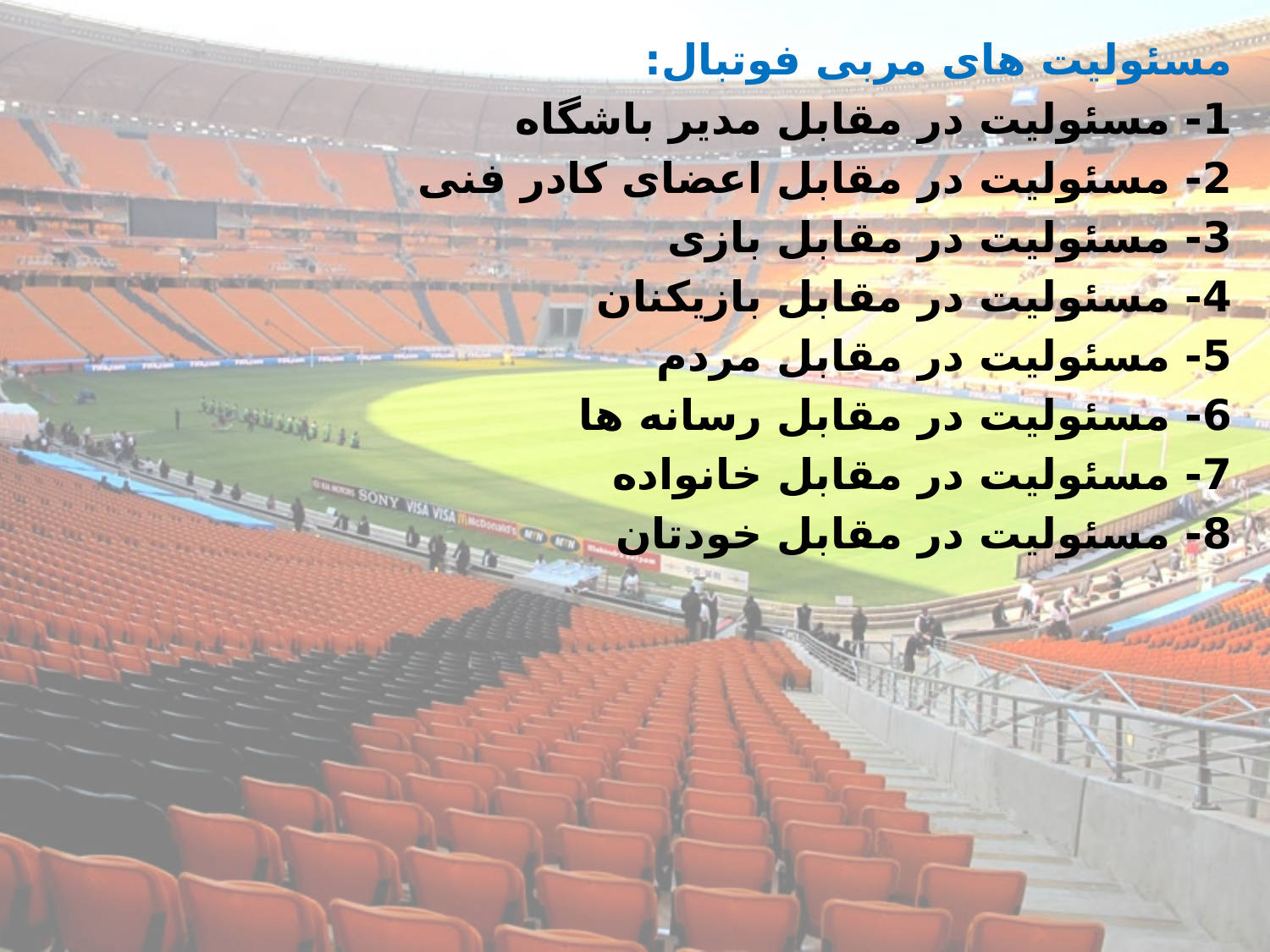

مسئولیت های مربی فوتبال:
1- مسئولیت در مقابل مدیر باشگاه
2- مسئولیت در مقابل اعضای کادر فنی
3- مسئولیت در مقابل بازی
4- مسئولیت در مقابل بازیکنان
5- مسئولیت در مقابل مردم
6- مسئولیت در مقابل رسانه ها
7- مسئولیت در مقابل خانواده
8- مسئولیت در مقابل خودتان